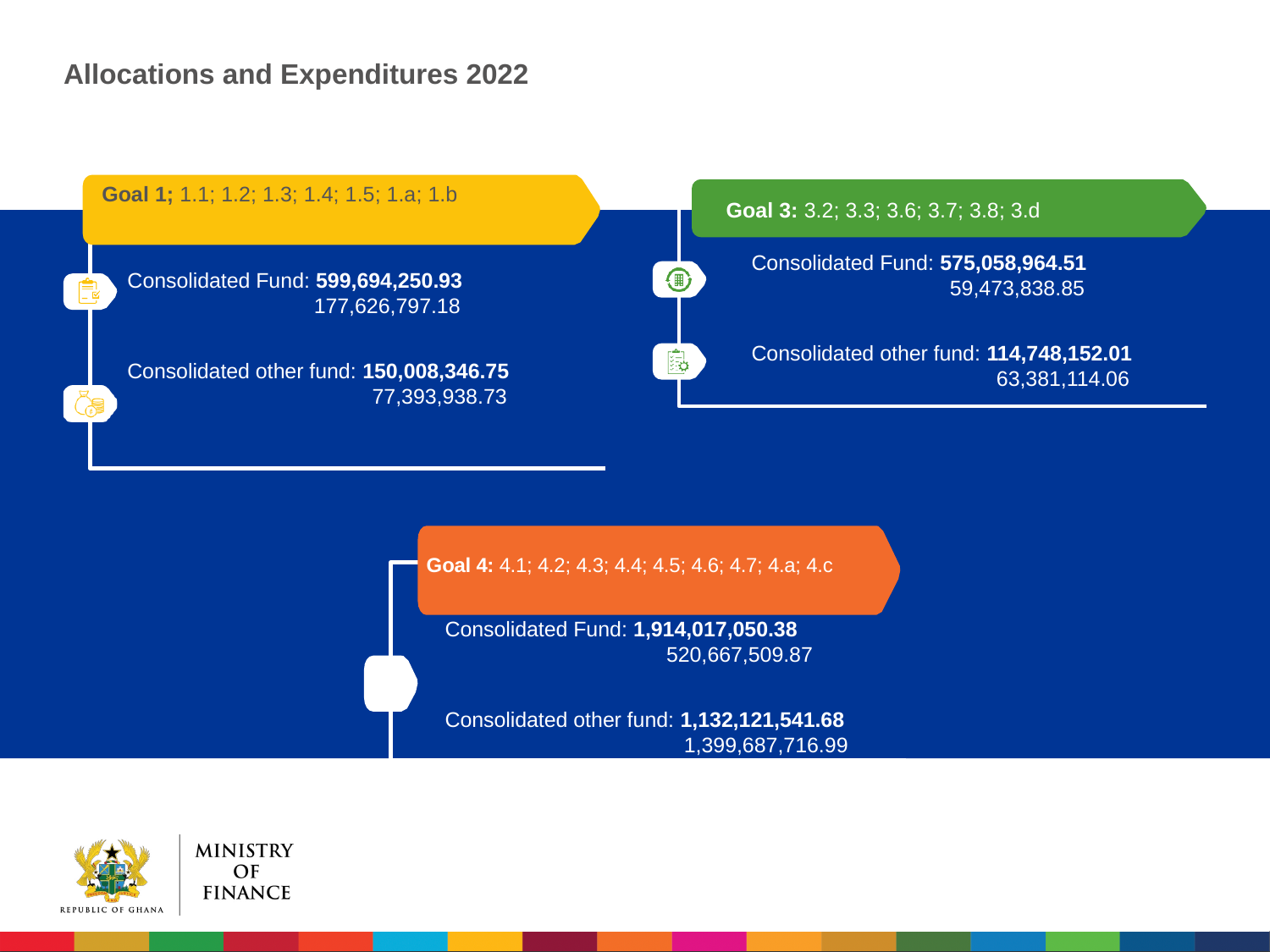

# Allocations and Expenditures 2022

Goal 1; 1.1; 1.2; 1.3; 1.4; 1.5; 1.a; 1.b

Consolidated Fund: 599,694,250.93
                                177,626,797.18

Consolidated other fund: 150,008,346.75
                                          77,393,938.73
Goal 3: 3.2; 3.3; 3.6; 3.7; 3.8; 3.d

Consolidated Fund: 575,058,964.51
                                  59,473,838.85

Consolidated other fund: 114,748,152.01
                                          63,381,114.06

Goal 4: 4.1; 4.2; 4.3; 4.4; 4.5; 4.6; 4.7; 4.a; 4.c

Consolidated Fund: 1,914,017,050.38
                                      520,667,509.87

Consolidated other fund: 1,132,121,541.68
                                         1,399,687,716.99